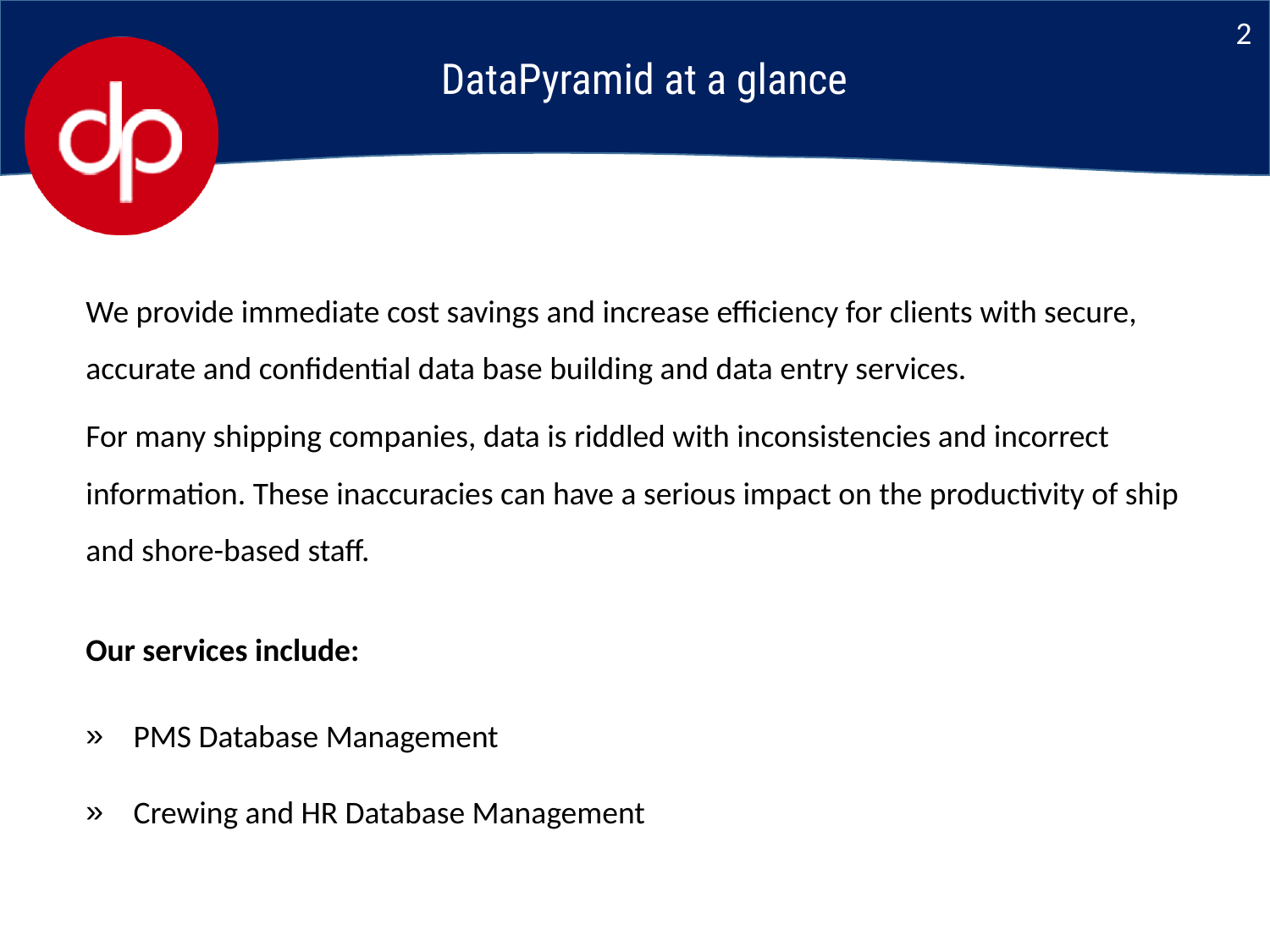

2
# DataPyramid at a glance
We provide immediate cost savings and increase efficiency for clients with secure, accurate and confidential data base building and data entry services.
For many shipping companies, data is riddled with inconsistencies and incorrect information. These inaccuracies can have a serious impact on the productivity of ship and shore-based staff.

Our services include:
PMS Database Management
Crewing and HR Database Management